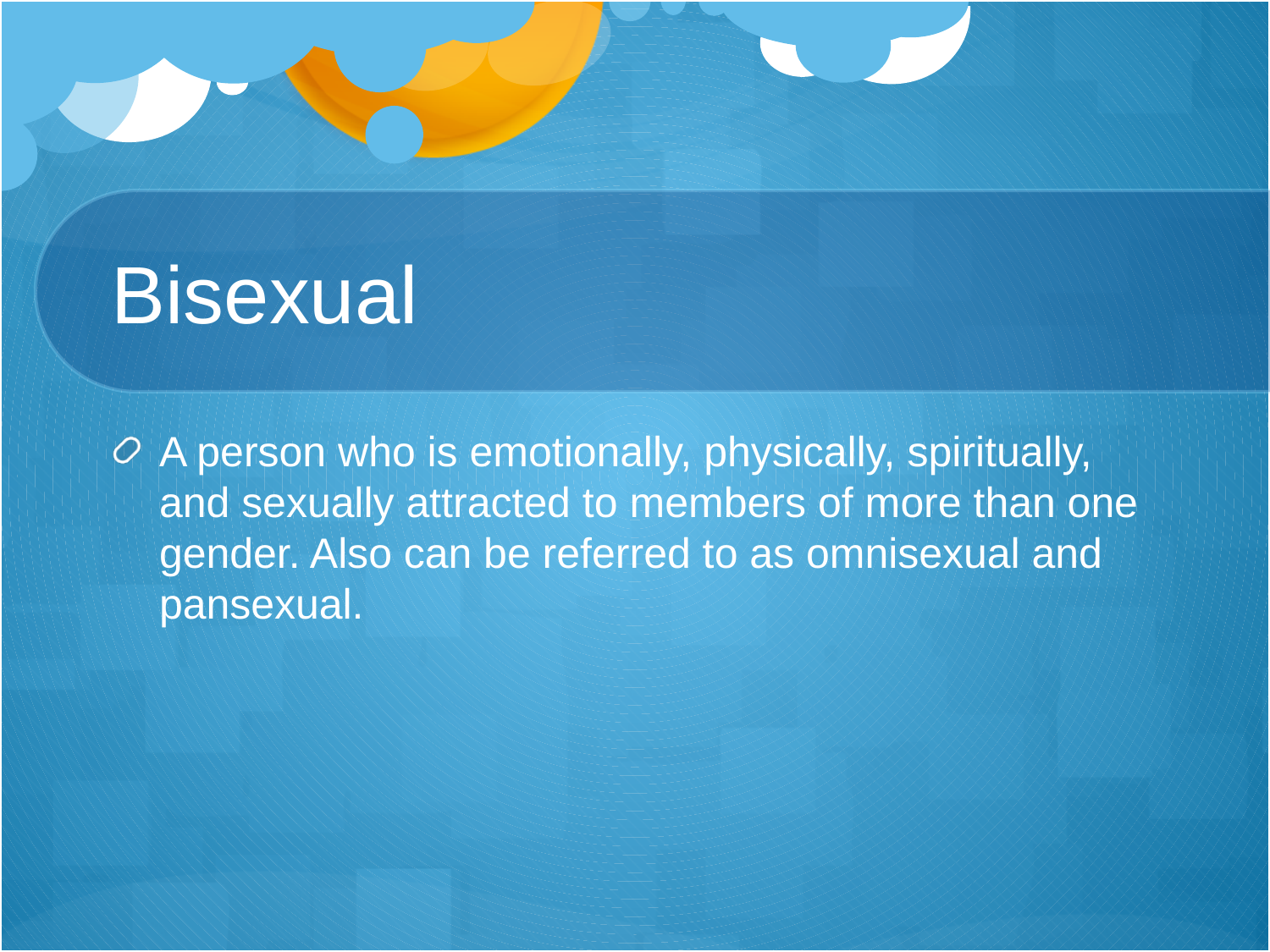

# Bisexual
A person who is emotionally, physically, spiritually, and sexually attracted to members of more than one gender. Also can be referred to as omnisexual and pansexual.